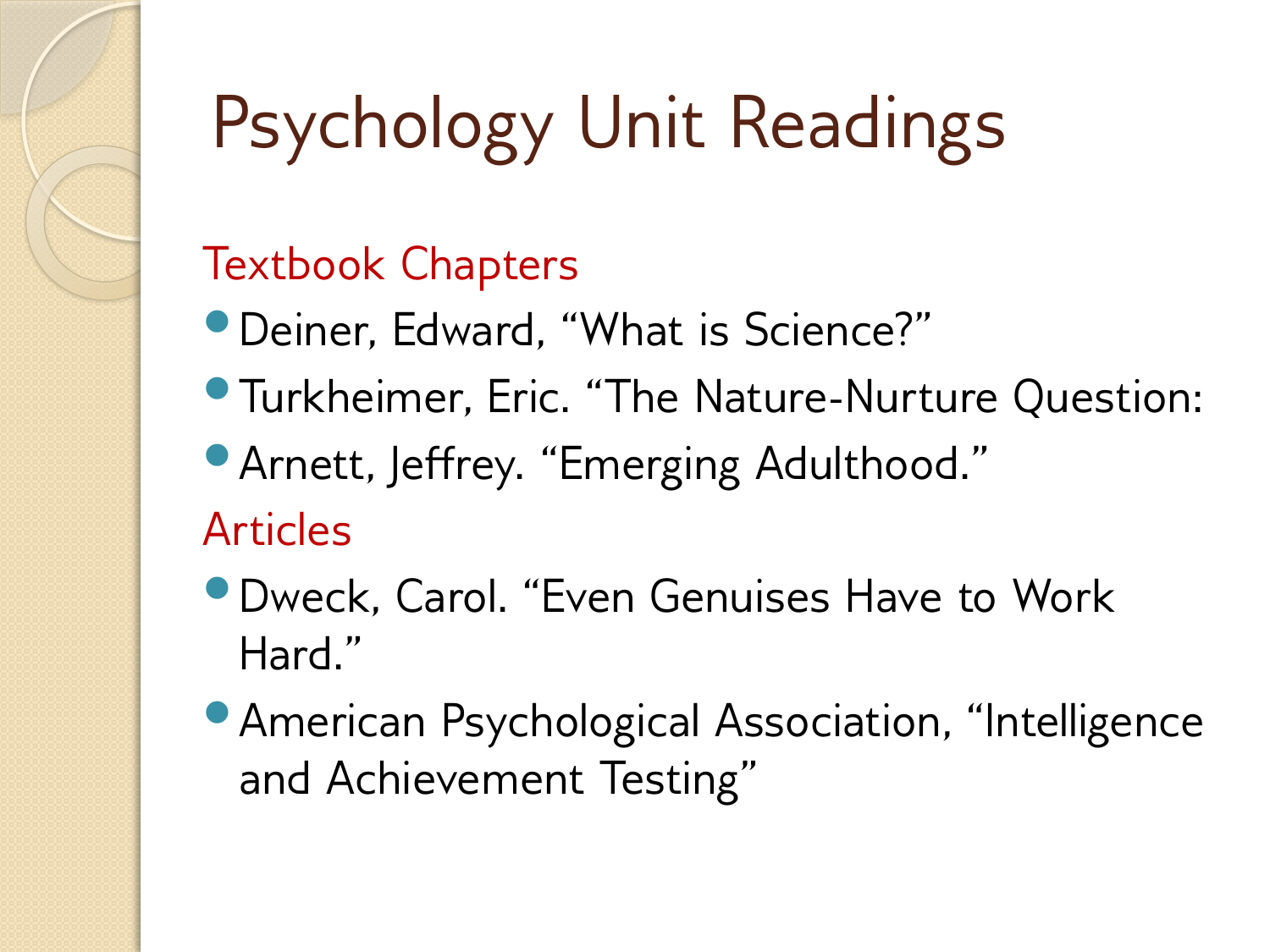

# Psychology Unit Readings

Textbook Chapters
Deiner, Edward, “What is Science?”
Turkheimer, Eric. “The Nature-Nurture Question:
Arnett, Jeffrey. “Emerging Adulthood.”
Articles
Dweck, Carol. “Even Genuises Have to Work Hard.”
American Psychological Association, “Intelligence and Achievement Testing”